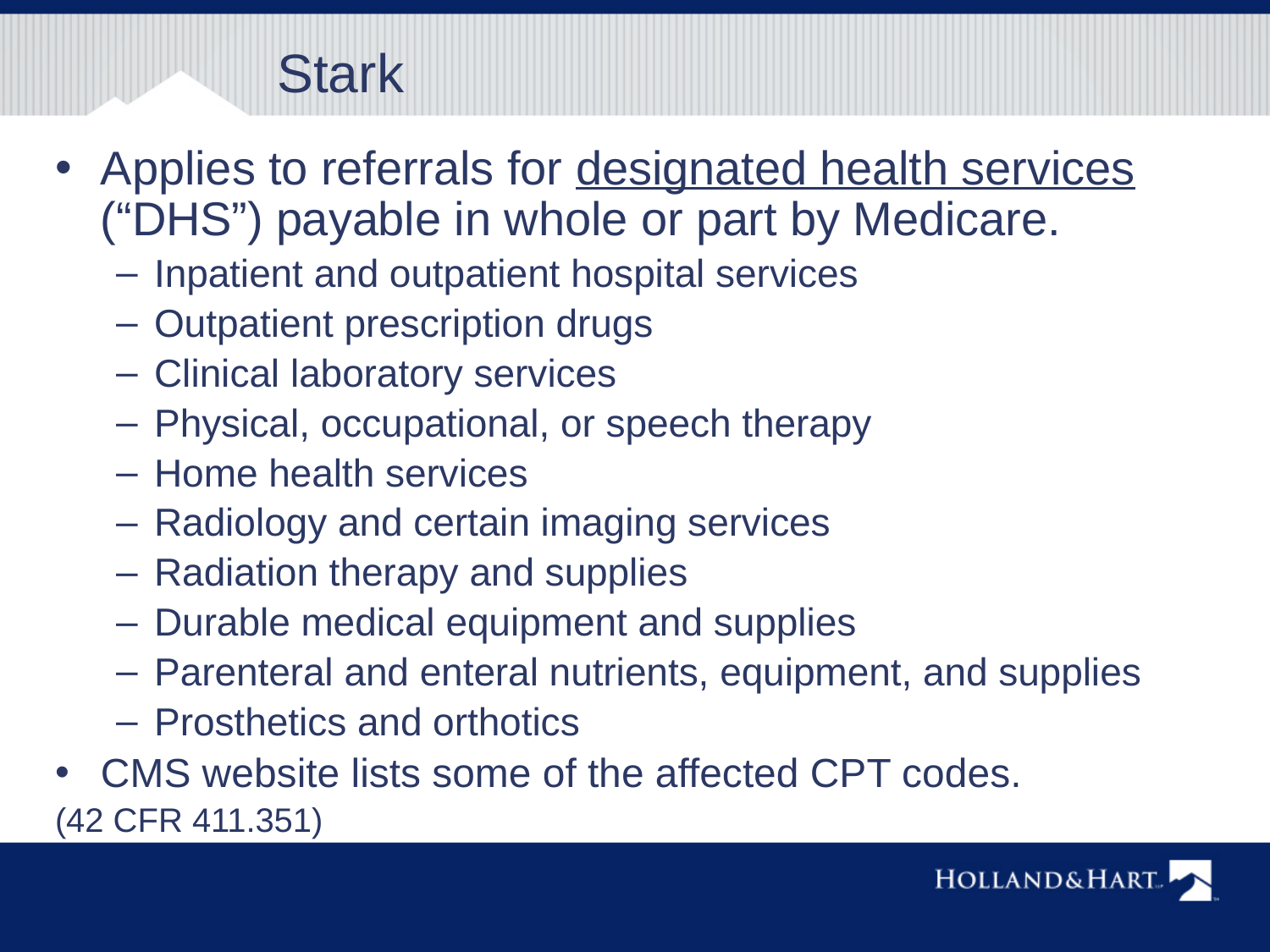

# Stark
Applies to referrals for designated health services (“DHS”) payable in whole or part by Medicare.
Inpatient and outpatient hospital services
Outpatient prescription drugs
Clinical laboratory services
Physical, occupational, or speech therapy
Home health services
Radiology and certain imaging services
Radiation therapy and supplies
Durable medical equipment and supplies
Parenteral and enteral nutrients, equipment, and supplies
Prosthetics and orthotics
CMS website lists some of the affected CPT codes.
(42 CFR 411.351)